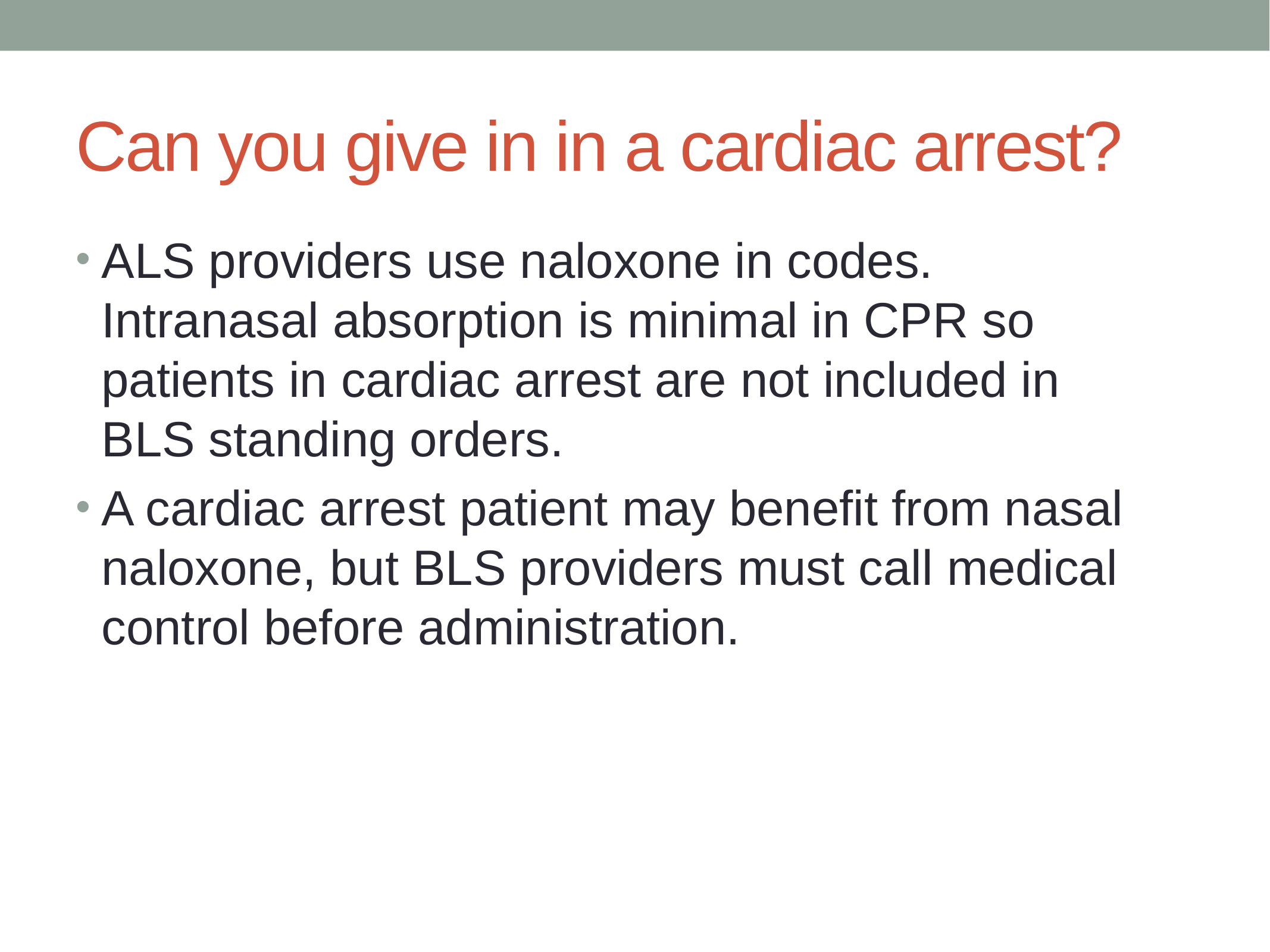

# Can you give in in a cardiac arrest?
ALS providers use naloxone in codes.  Intranasal absorption is minimal in CPR so patients in cardiac arrest are not included in BLS standing orders.
A cardiac arrest patient may benefit from nasal naloxone, but BLS providers must call medical control before administration.